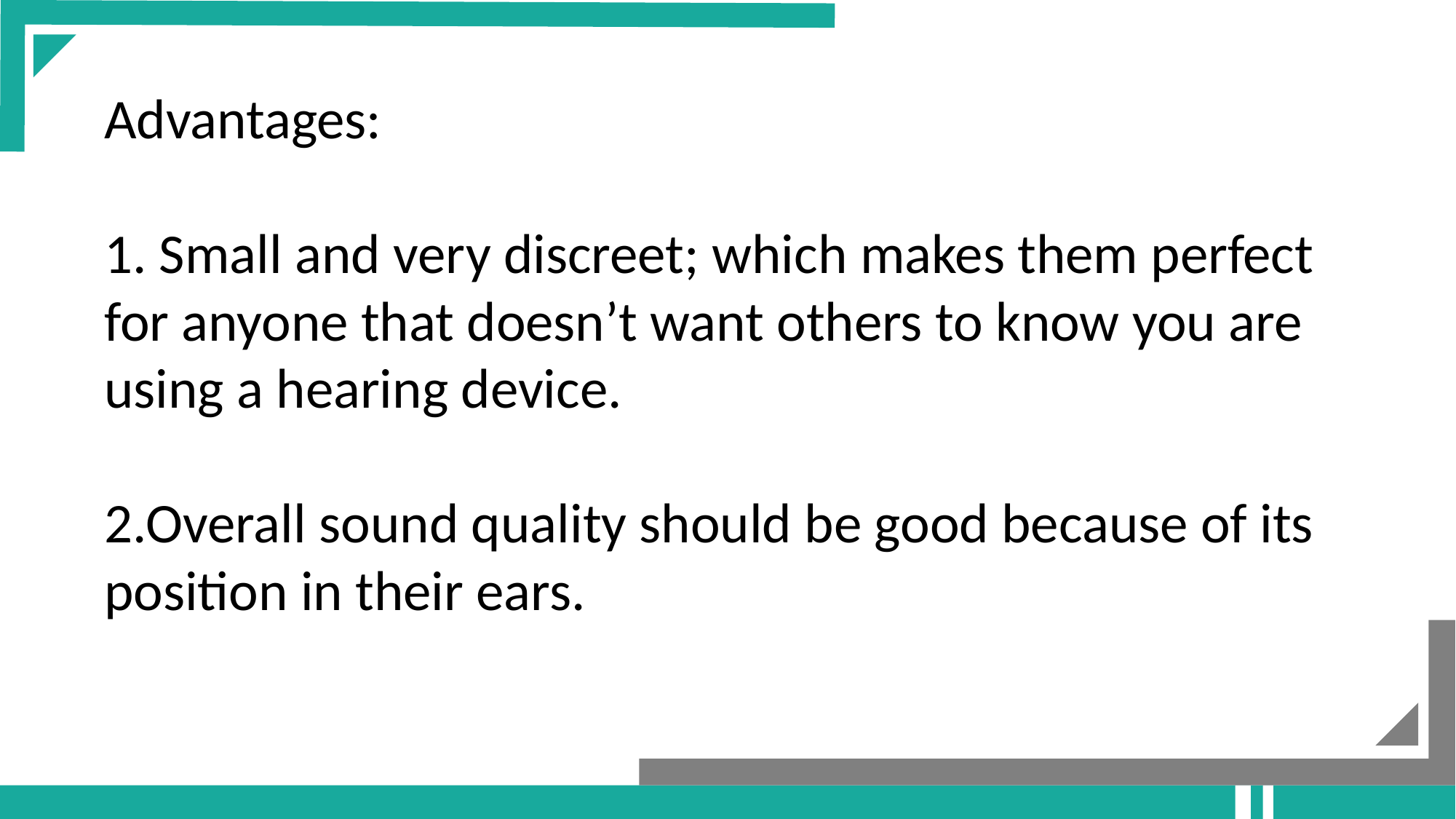

Advantages:

1. Small and very discreet; which makes them perfect for anyone that doesn’t want others to know you are using a hearing device.

2.Overall sound quality should be good because of its position in their ears.
Add your title
Add your title